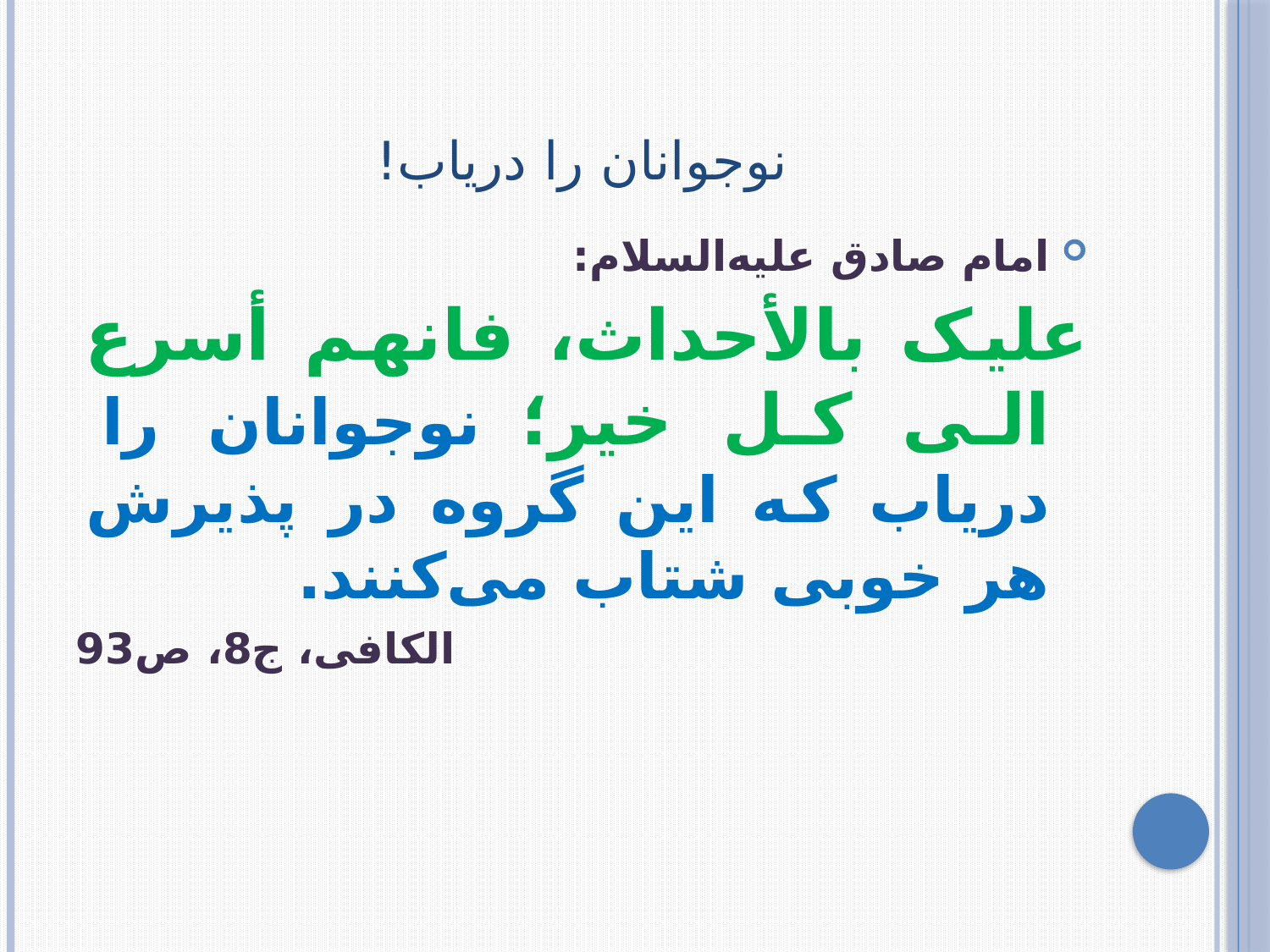

# نوجوانان را دریاب!
امام صادق علیه‌السلام:
علیک بالأحداث، فانهم أسرع الی کل خیر؛ نوجوانان را دریاب که این گروه در پذیرش هر خوبی شتاب می‌کنند.
الکافی، ج8، ص93